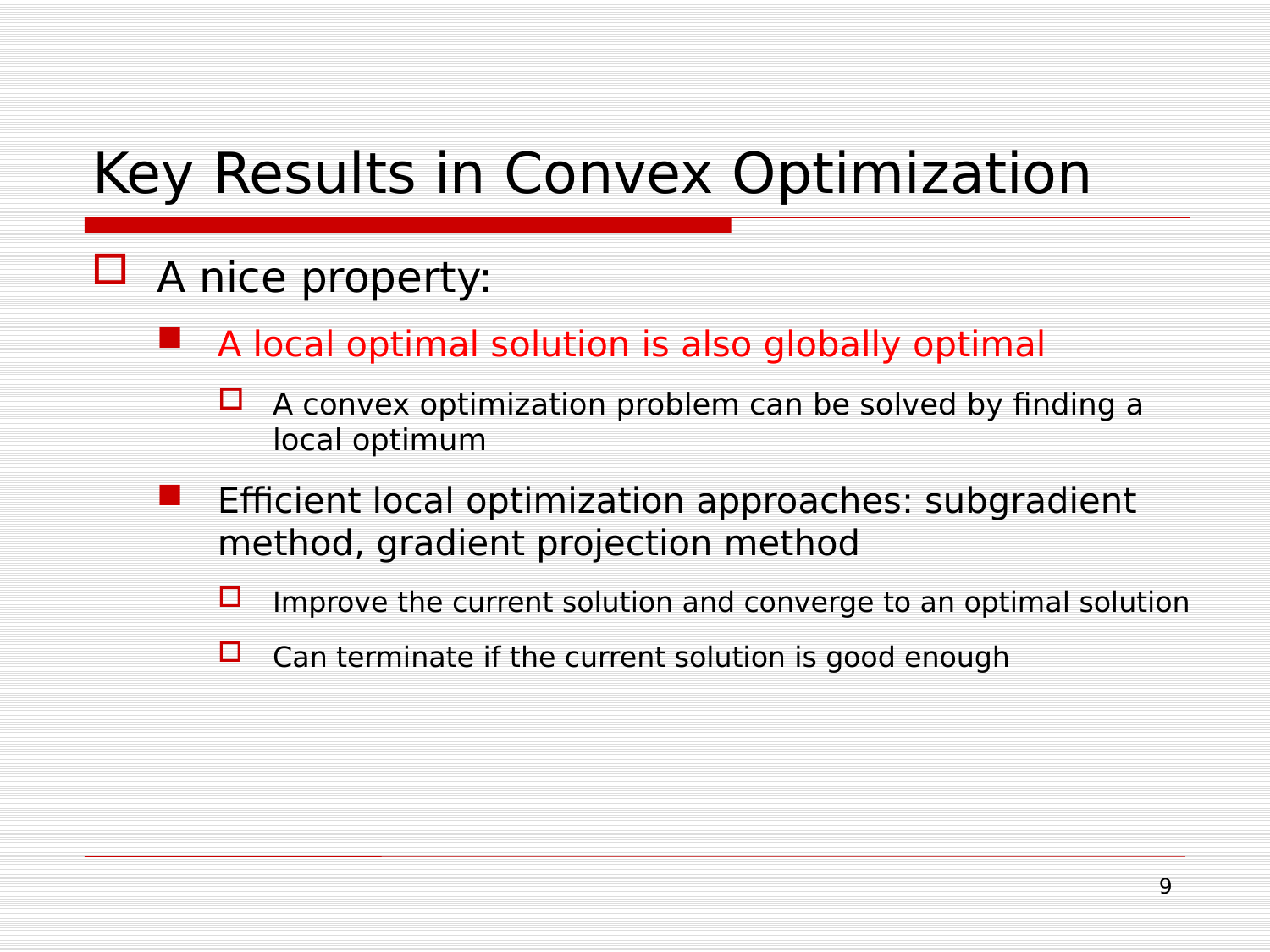

# Key Results in Convex Optimization
A nice property:
A local optimal solution is also globally optimal
A convex optimization problem can be solved by finding a local optimum
Efficient local optimization approaches: subgradient method, gradient projection method
Improve the current solution and converge to an optimal solution
Can terminate if the current solution is good enough

9